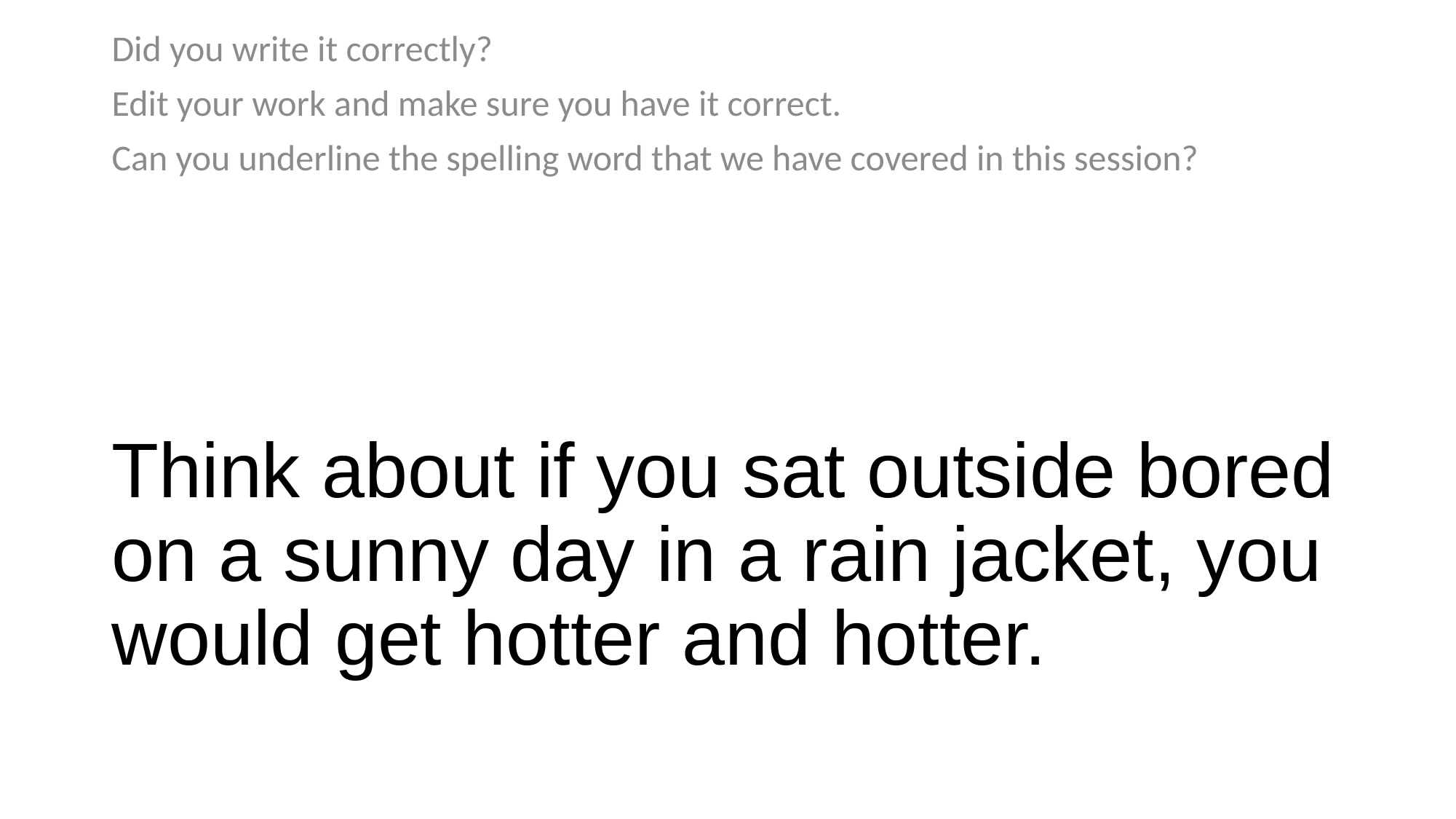

Did you write it correctly?
Edit your work and make sure you have it correct.
Can you underline the spelling word that we have covered in this session?
# Think about if you sat outside bored on a sunny day in a rain jacket, you would get hotter and hotter.